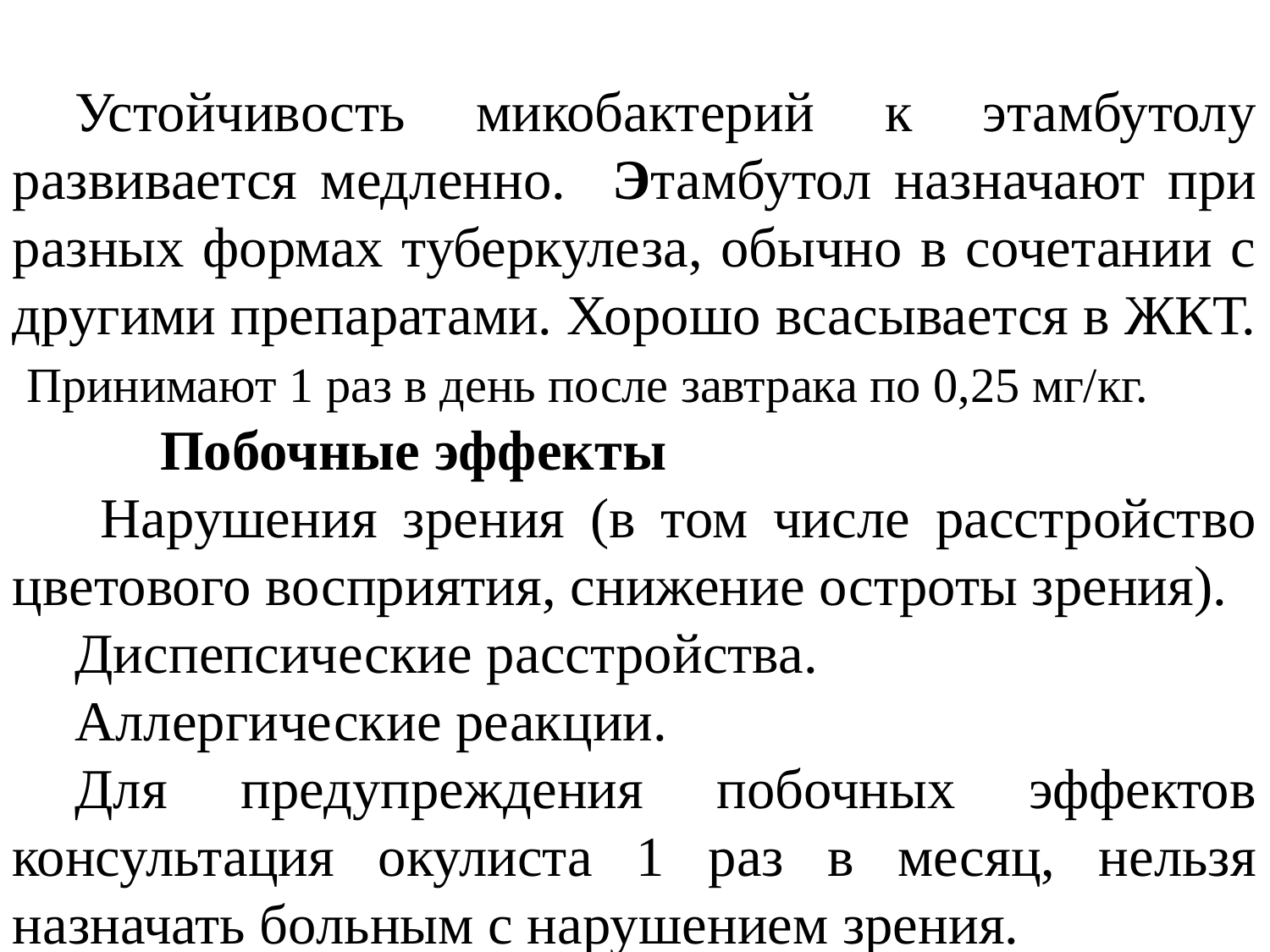

Устойчивость микобактерий к этамбутолу развивается медленно.  Этамбутол назначают при разных формах туберкулеза, обычно в сочетании с другими препаратами. Хорошо всасывается в ЖКТ.  Принимают 1 раз в день после завтрака по 0,25 мг/кг.
      Побочные эффекты
 Нарушения зрения (в том числе расстройство цветового восприятия, снижение остроты зрения).
Диспепсические расстройства.
Аллергические реакции.
Для предупреждения побочных эффектов консультация окулиста 1 раз в месяц, нельзя назначать больным с нарушением зрения.